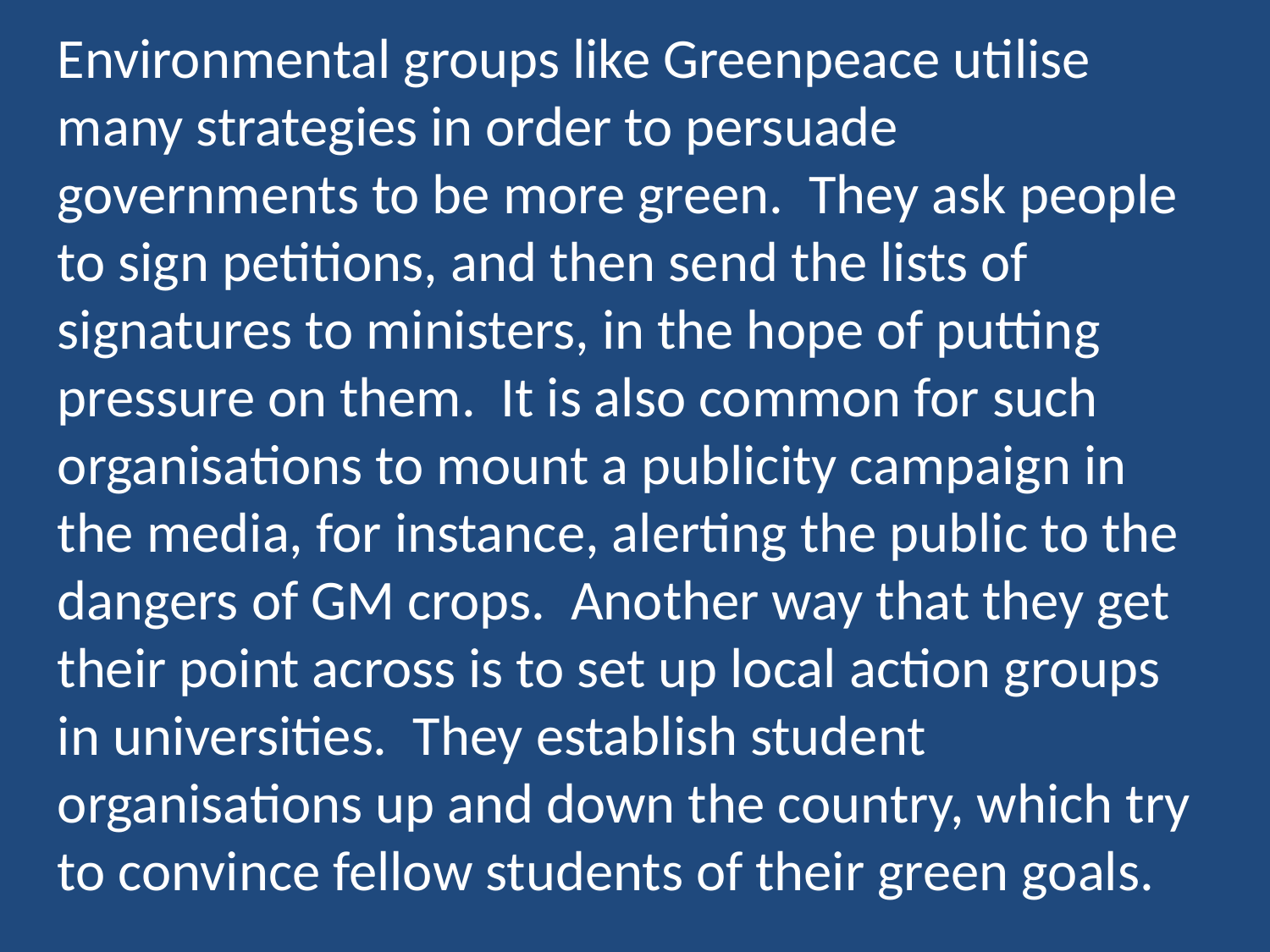

Environmental groups like Greenpeace utilise many strategies in order to persuade governments to be more green.  They ask people to sign petitions, and then send the lists of signatures to ministers, in the hope of putting pressure on them.  It is also common for such organisations to mount a publicity campaign in the media, for instance, alerting the public to the dangers of GM crops.  Another way that they get their point across is to set up local action groups in universities.  They establish student organisations up and down the country, which try to convince fellow students of their green goals.